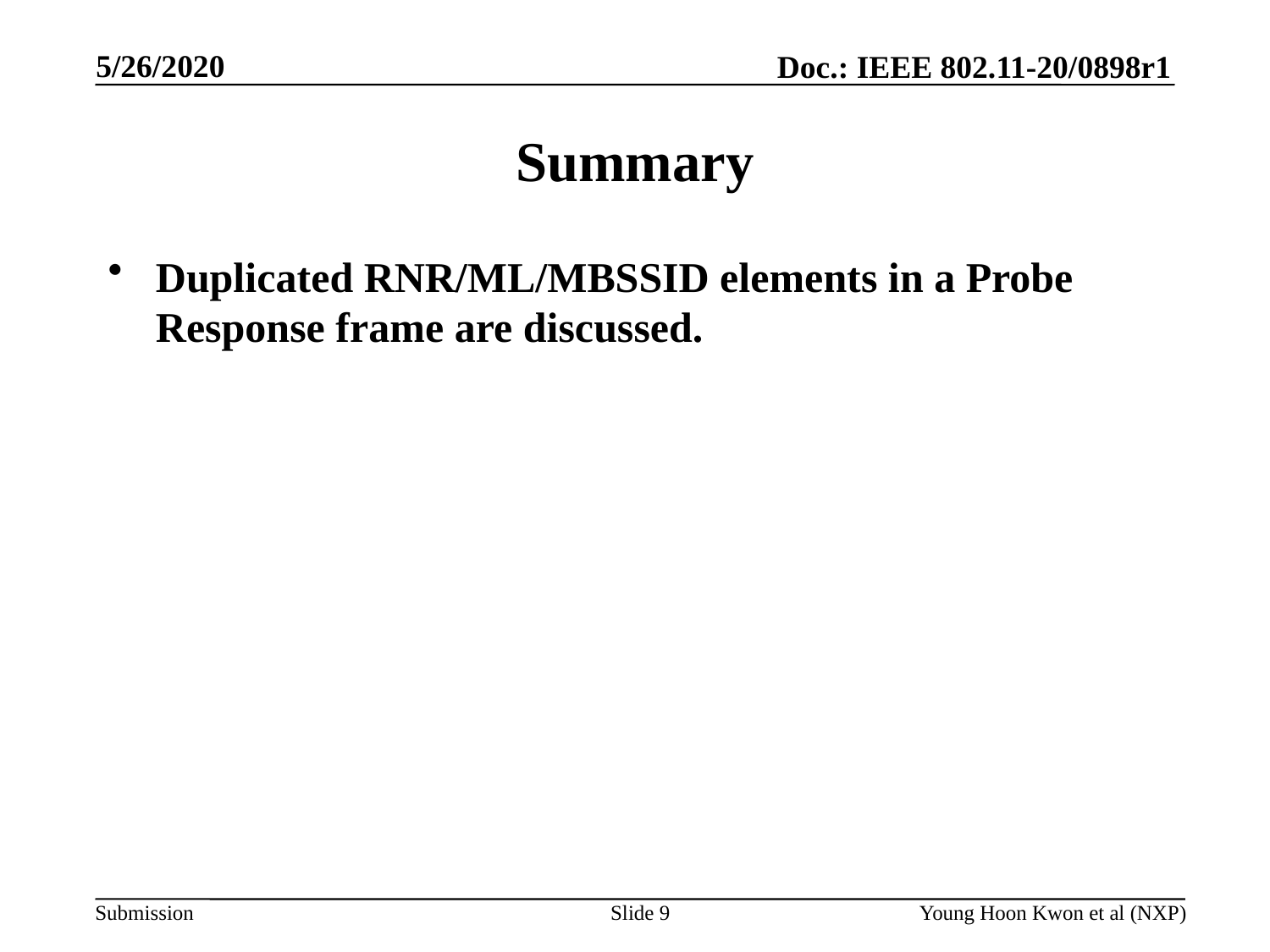

# Summary
Duplicated RNR/ML/MBSSID elements in a Probe Response frame are discussed.

Slide 9
Young Hoon Kwon et al (NXP)